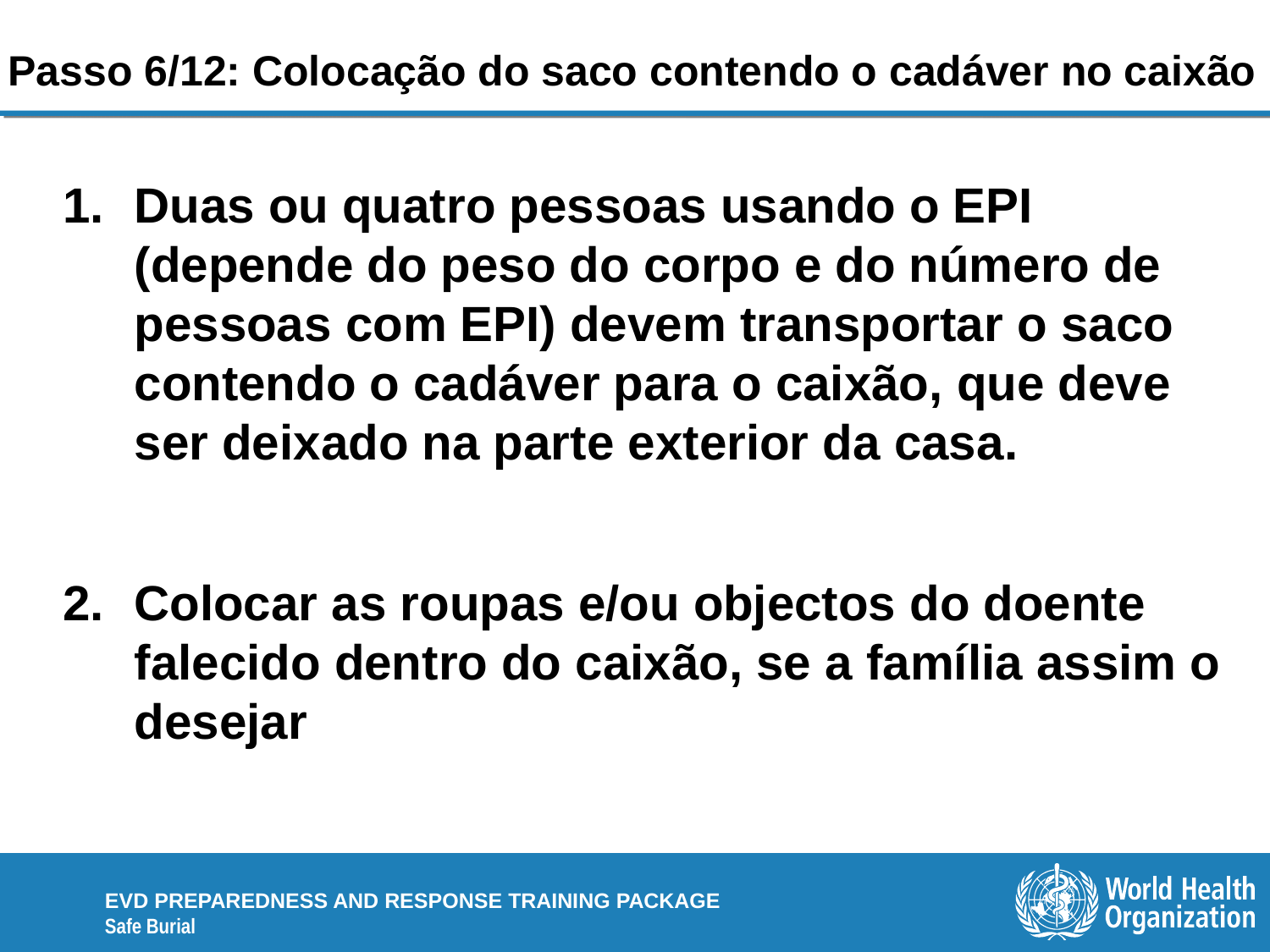

# Passo 6/12: Colocação do saco contendo o cadáver no caixão
Duas ou quatro pessoas usando o EPI (depende do peso do corpo e do número de pessoas com EPI) devem transportar o saco contendo o cadáver para o caixão, que deve ser deixado na parte exterior da casa.

Colocar as roupas e/ou objectos do doente falecido dentro do caixão, se a família assim o desejar